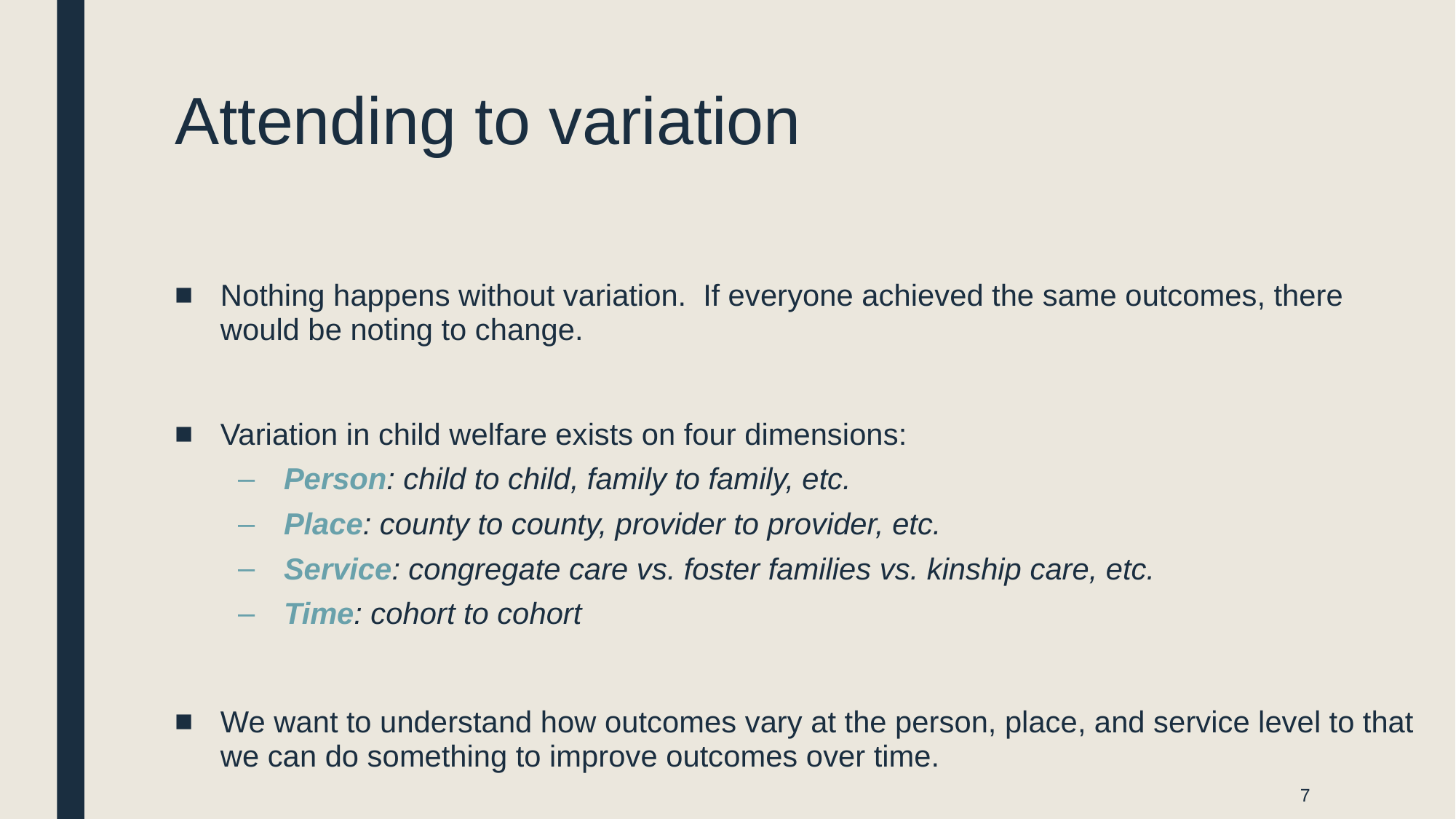

# Attending to variation
Nothing happens without variation.  If everyone achieved the same outcomes, there would be noting to change.

Variation in child welfare exists on four dimensions:
Person: child to child, family to family, etc.
Place: county to county, provider to provider, etc.
Service: congregate care vs. foster families vs. kinship care, etc.
Time: cohort to cohort

We want to understand how outcomes vary at the person, place, and service level to that we can do something to improve outcomes over time.
7